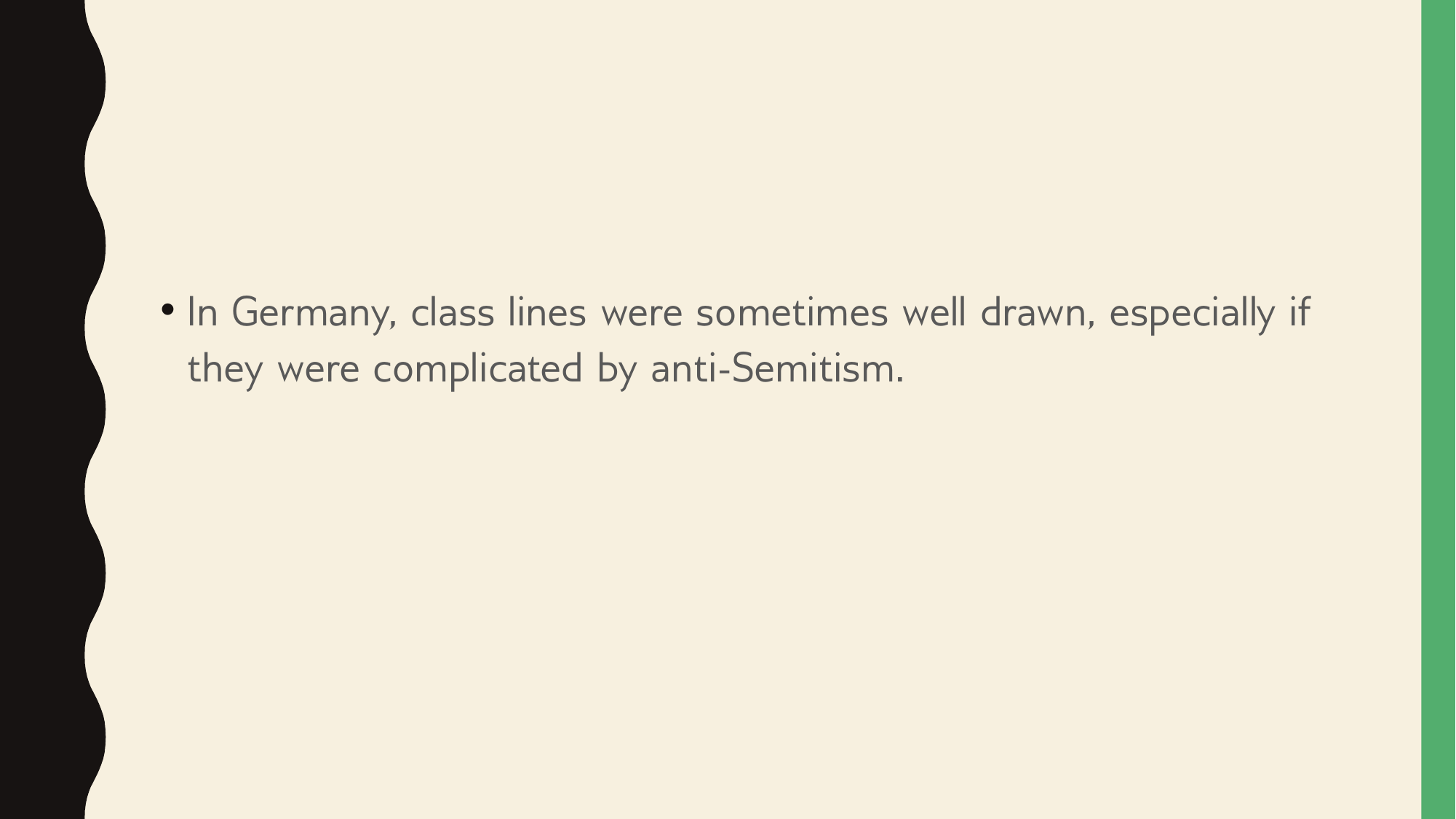

#
In Germany, class lines were sometimes well drawn, especially if they were complicated by anti-Semitism.